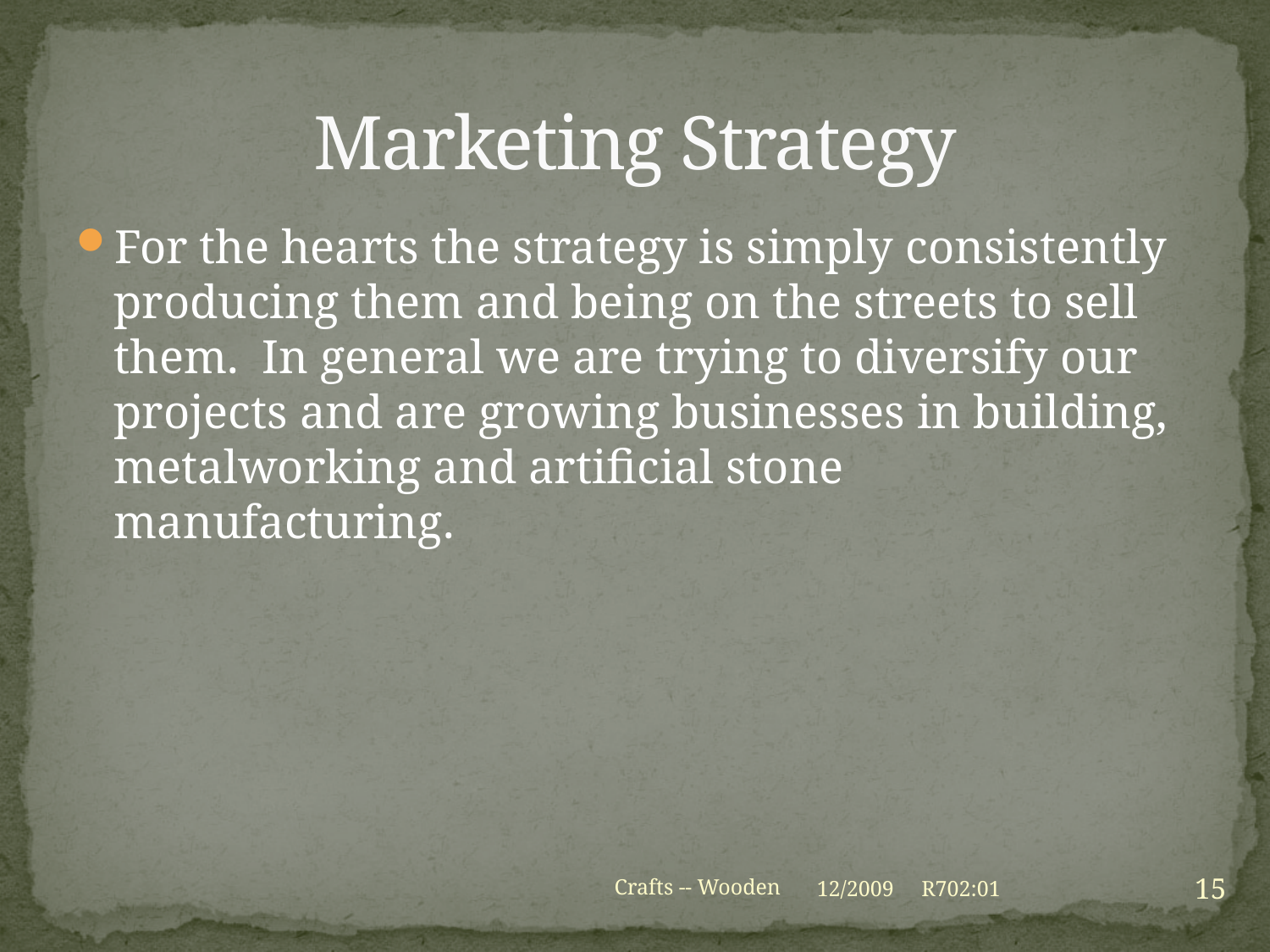

# Marketing Strategy
For the hearts the strategy is simply consistently producing them and being on the streets to sell them.  In general we are trying to diversify our projects and are growing businesses in building, metalworking and artificial stone manufacturing.

15
Crafts -- Wooden
12/2009     R702:01